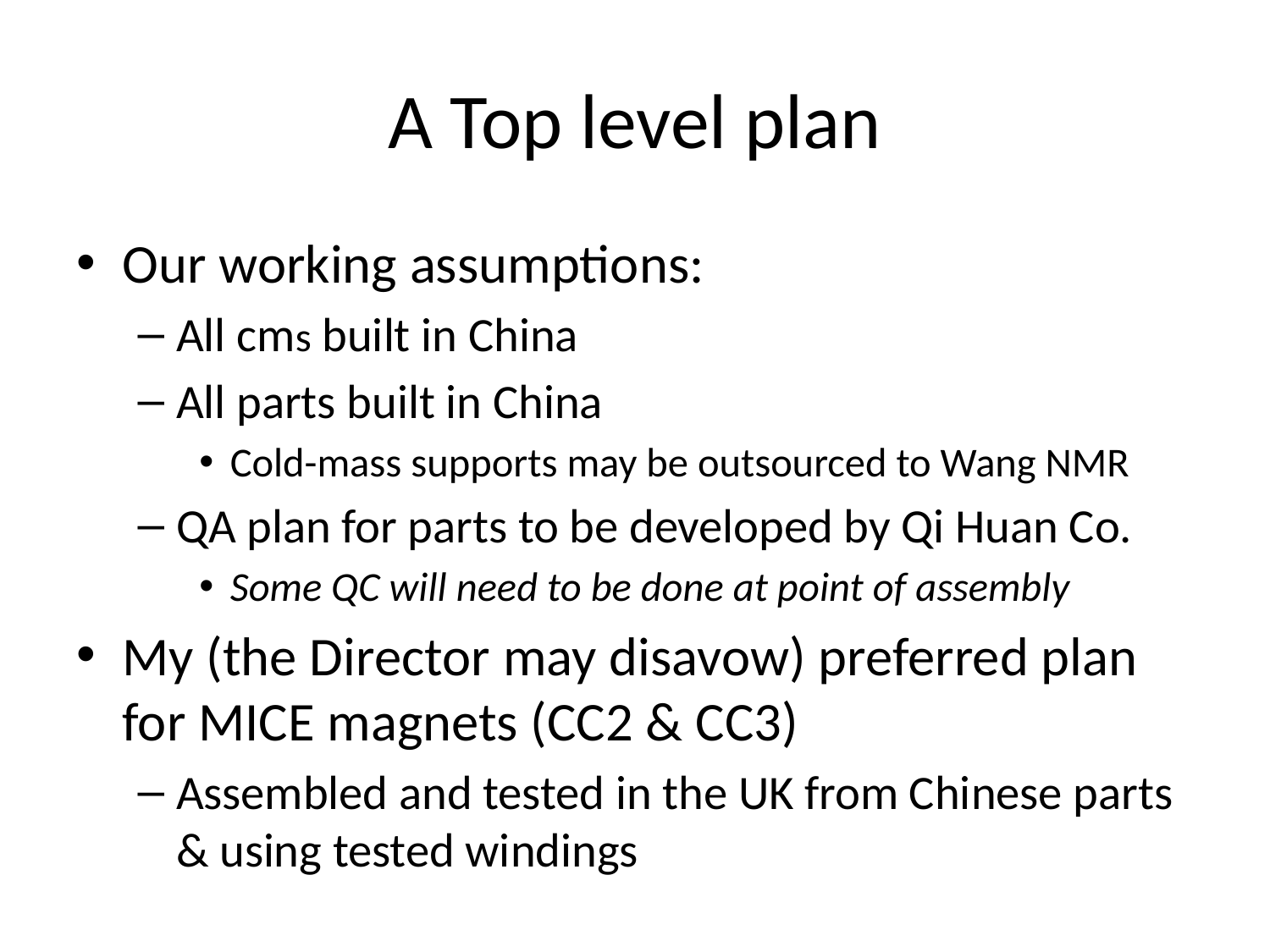

# A Top level plan
Our working assumptions:
All cms built in China
All parts built in China
Cold-mass supports may be outsourced to Wang NMR
QA plan for parts to be developed by Qi Huan Co.
Some QC will need to be done at point of assembly
My (the Director may disavow) preferred plan for MICE magnets (CC2 & CC3)
Assembled and tested in the UK from Chinese parts & using tested windings